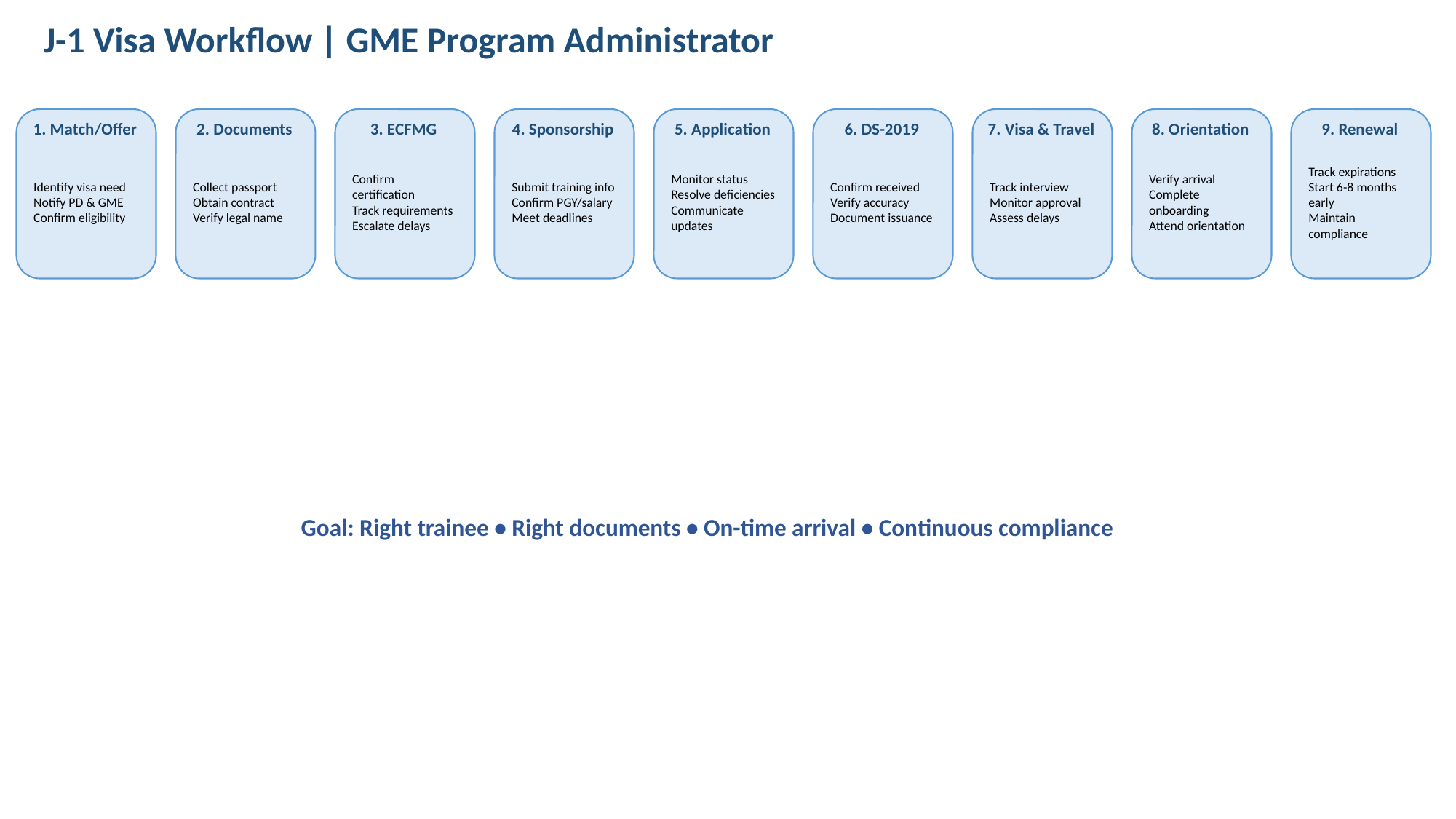

J-1 Visa Workflow | GME Program Administrator

1. Match/Offer
2. Documents
3. ECFMG
4. Sponsorship
5. Application
6. DS-2019
7. Visa & Travel
8. Orientation
9. Renewal
Identify visa need
Notify PD & GME
Confirm eligibility
Collect passport
Obtain contract
Verify legal name
Confirm certification
Track requirements
Escalate delays
Submit training info
Confirm PGY/salary
Meet deadlines
Monitor status
Resolve deficiencies
Communicate updates
Confirm received
Verify accuracy
Document issuance
Track interview
Monitor approval
Assess delays
Verify arrival
Complete onboarding
Attend orientation
Track expirations
Start 6-8 months early
Maintain compliance
 Goal: Right trainee • Right documents • On-time arrival • Continuous compliance